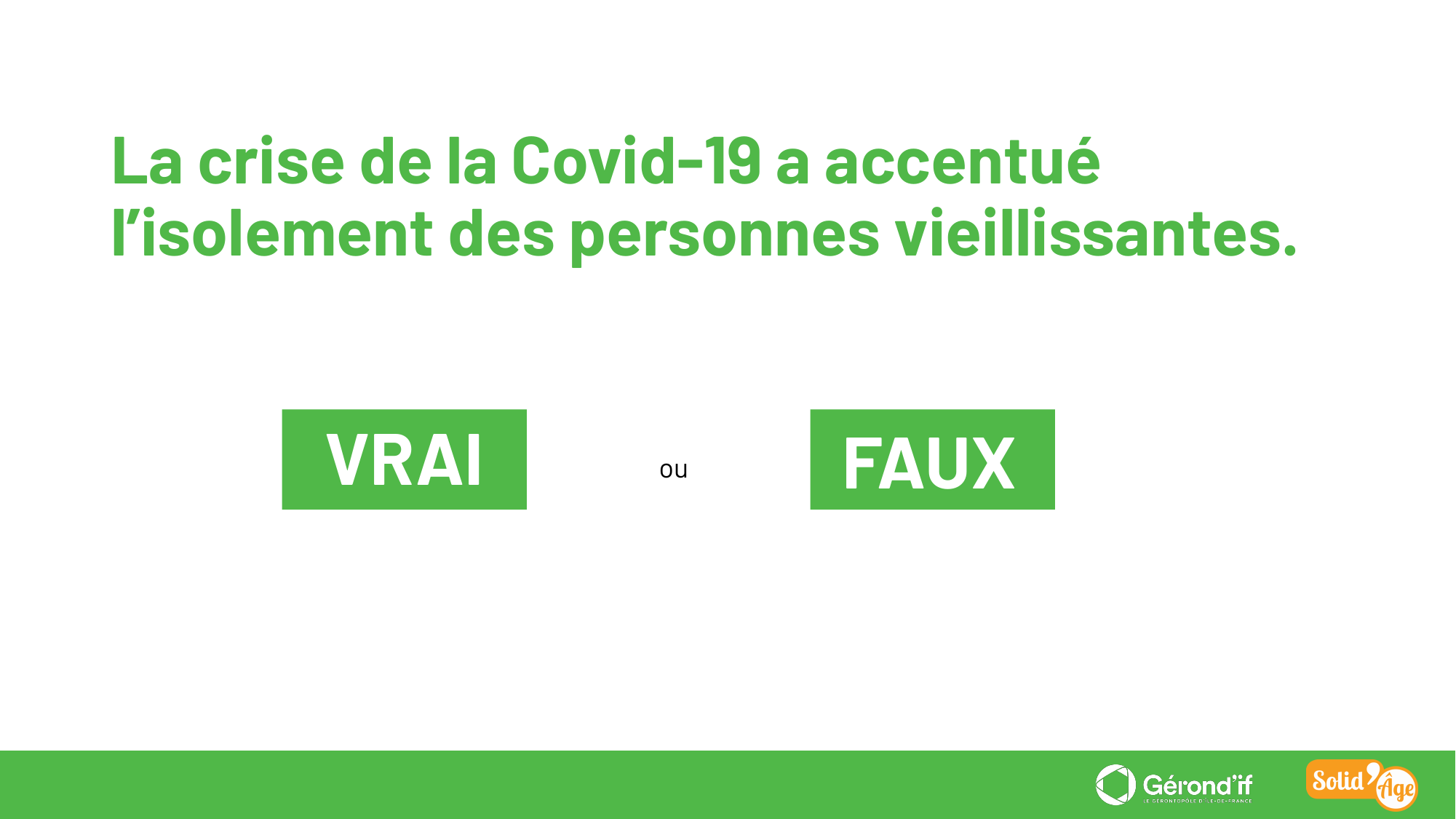

La crise de la Covid-19 a accentué l’isolement des personnes vieillissantes.

FAUX
VRAI
ou